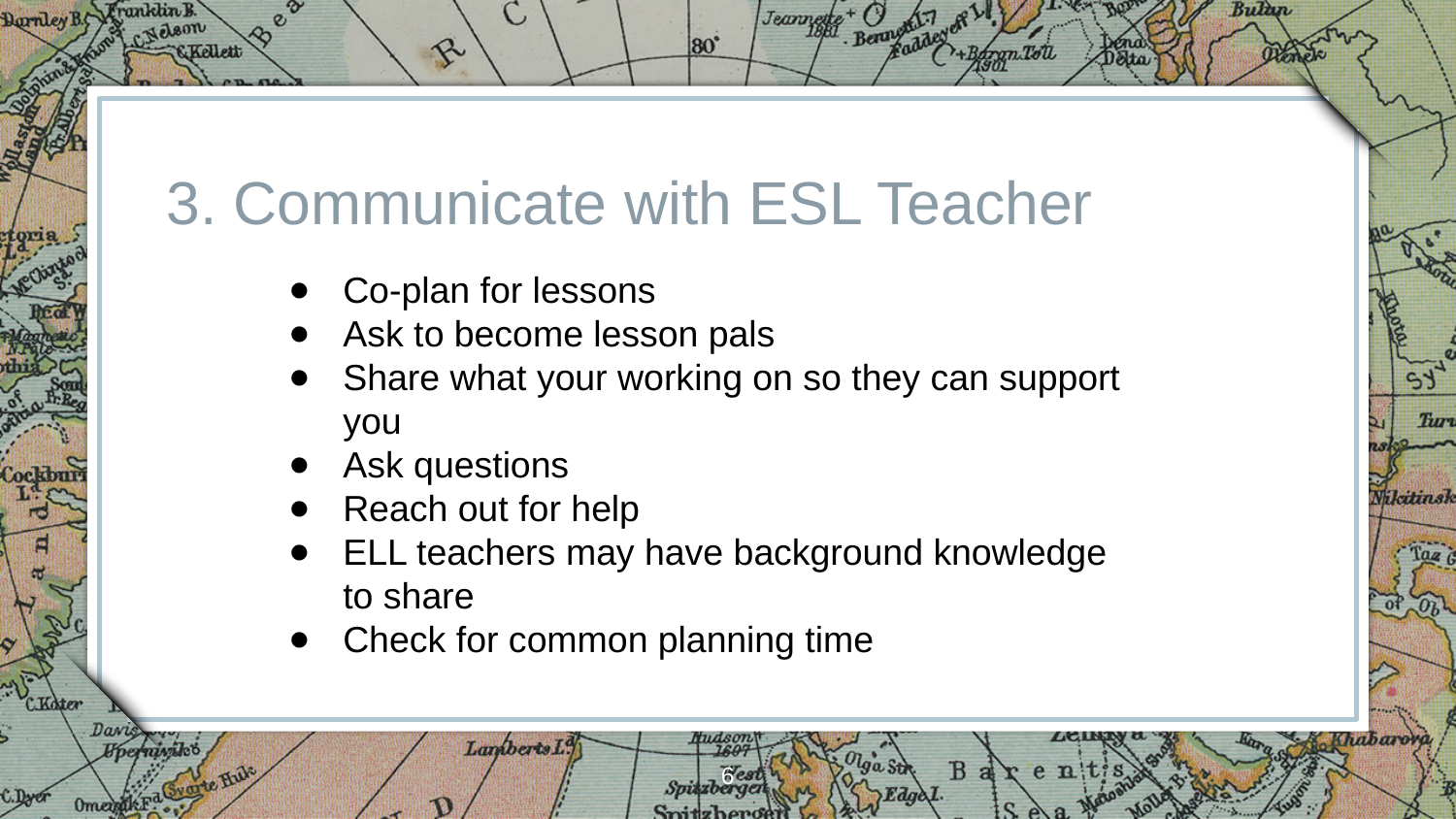

3. Communicate with ESL Teacher
Co-plan for lessons
Ask to become lesson pals
Share what your working on so they can support you
Ask questions
Reach out for help
ELL teachers may have background knowledge to share
Check for common planning time
6